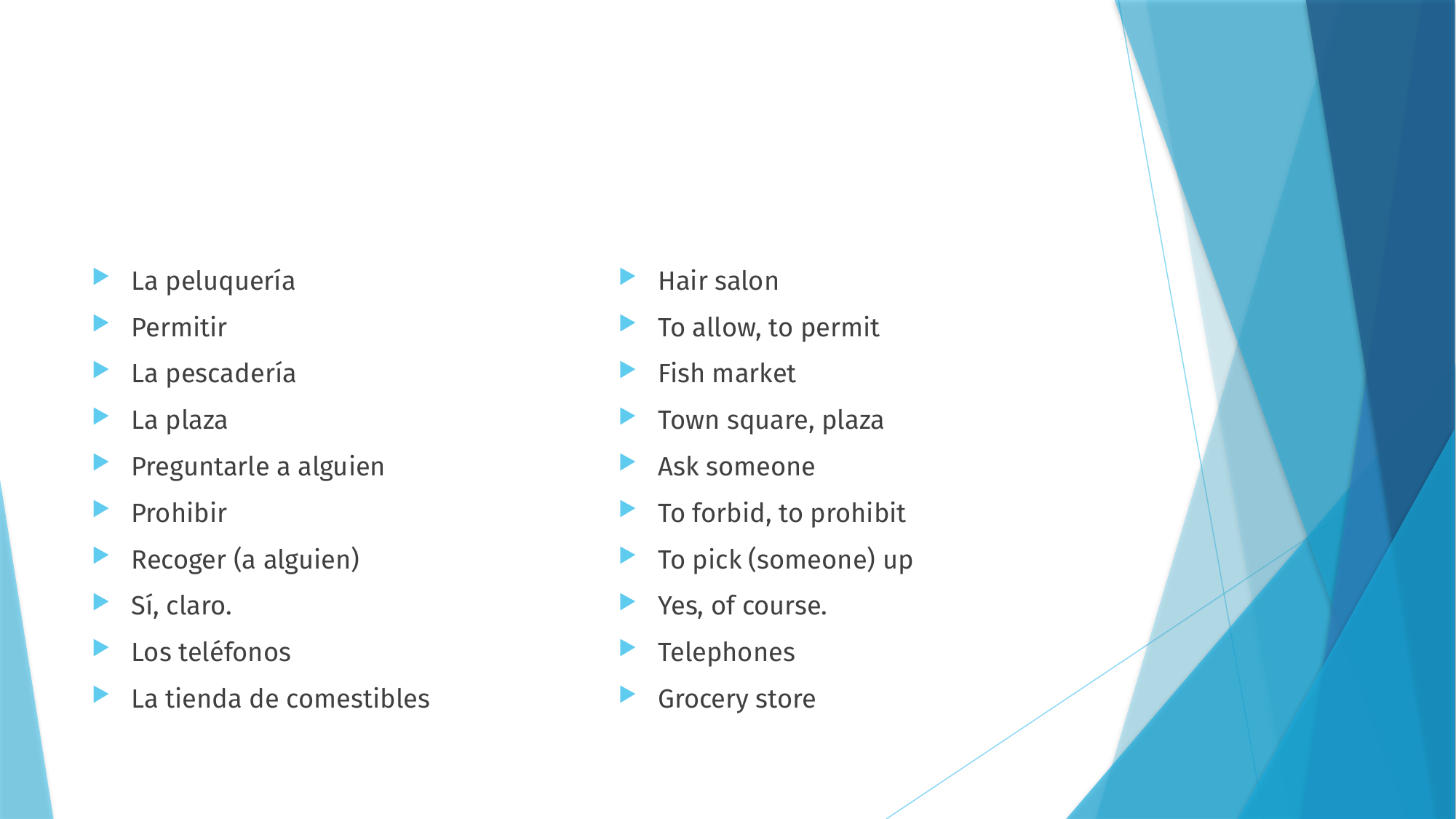

#
La peluquería
Permitir
La pescadería
La plaza
Preguntarle a alguien
Prohibir
Recoger (a alguien)
Sí, claro.
Los teléfonos
La tienda de comestibles
Hair salon
To allow, to permit
Fish market
Town square, plaza
Ask someone
To forbid, to prohibit
To pick (someone) up
Yes, of course.
Telephones
Grocery store